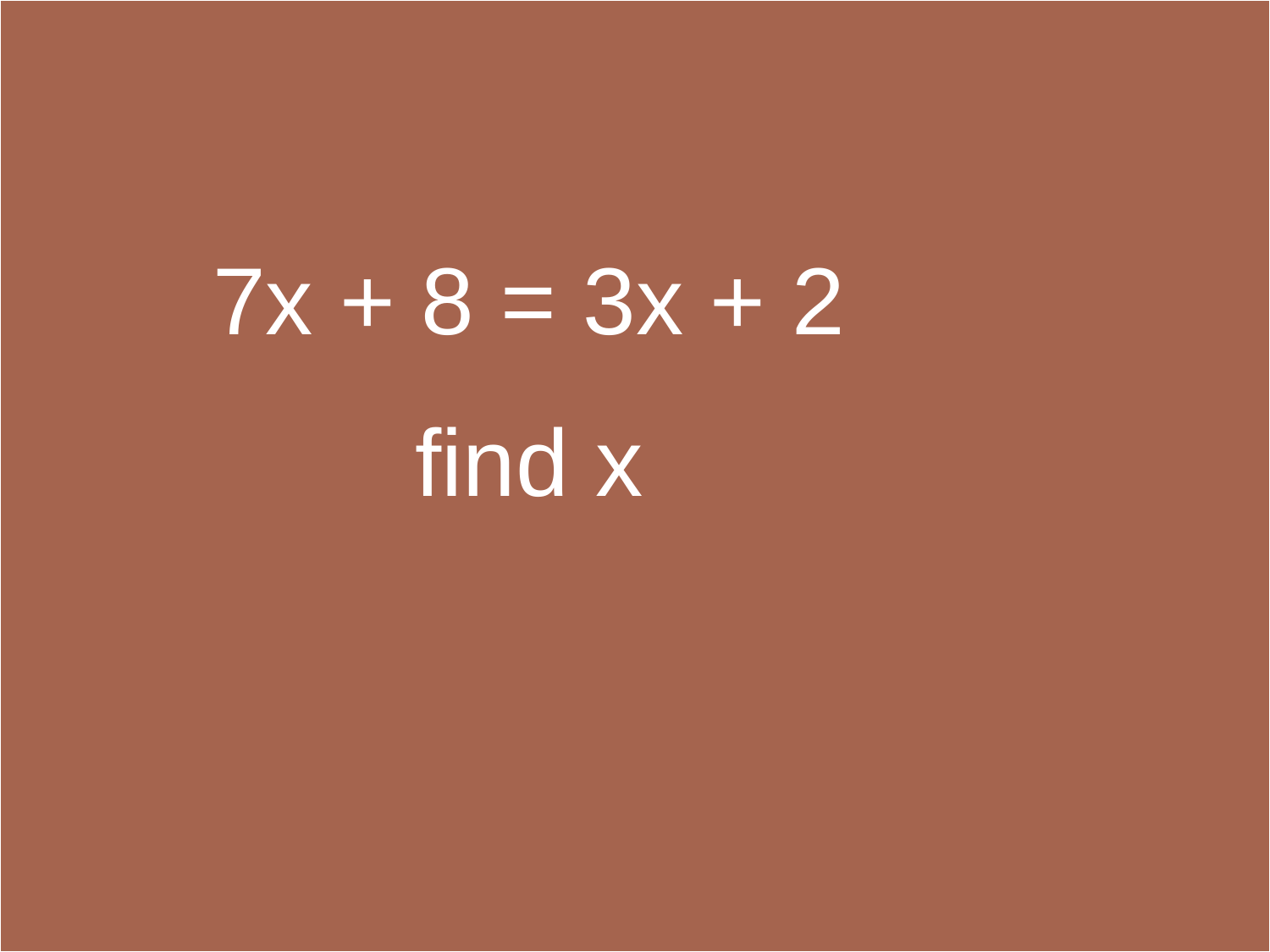

7x + 8 = 3x + 2
find x